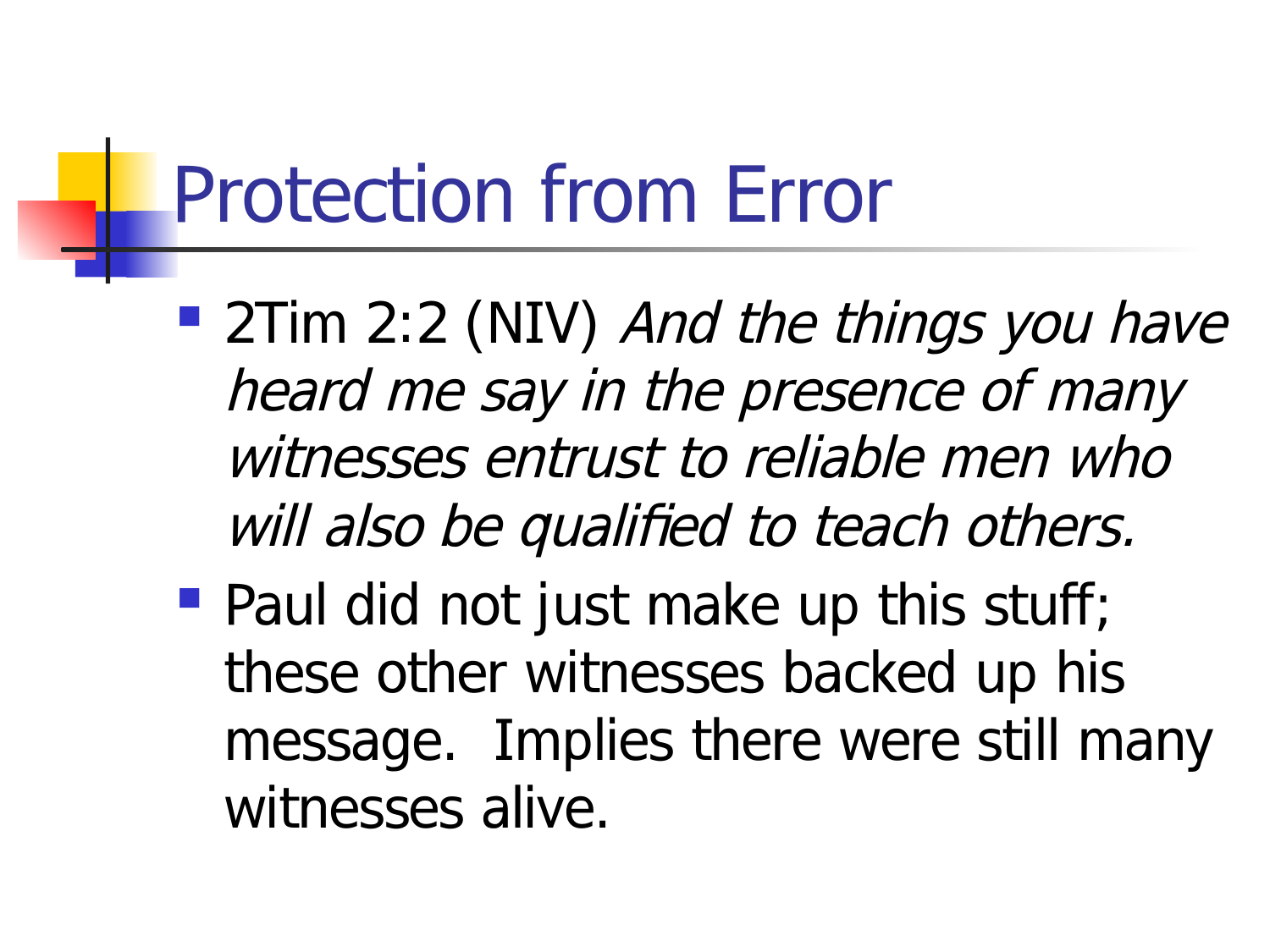

# Protection from Error
2Tim 2:2 (NIV) And the things you have heard me say in the presence of many witnesses entrust to reliable men who will also be qualified to teach others.
Paul did not just make up this stuff; these other witnesses backed up his message.  Implies there were still many witnesses alive.